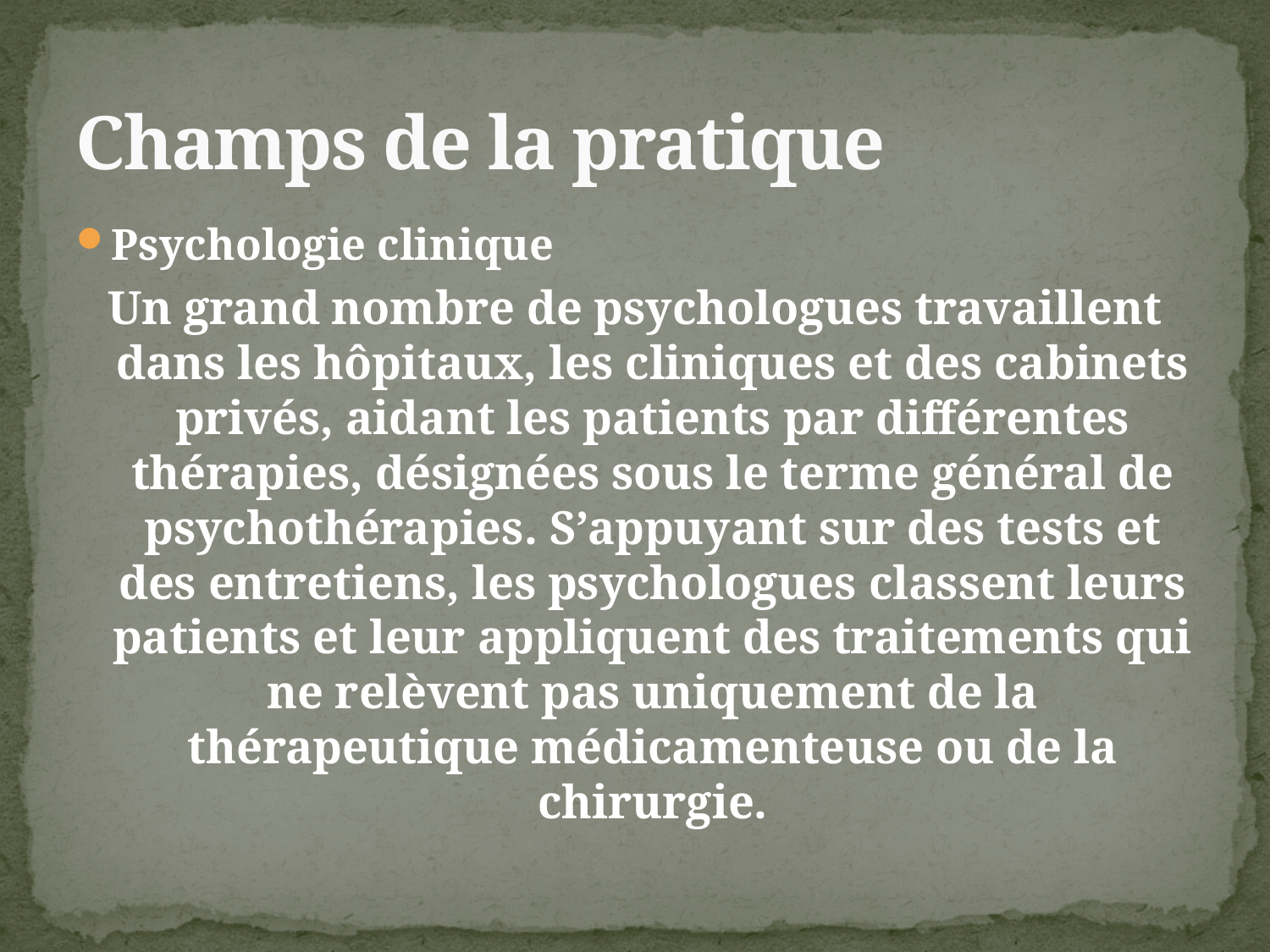

# Champs de la pratique
Psychologie clinique
Un grand nombre de psychologues travaillent dans les hôpitaux, les cliniques et des cabinets privés, aidant les patients par différentes thérapies, désignées sous le terme général de psychothérapies. S’appuyant sur des tests et des entretiens, les psychologues classent leurs patients et leur appliquent des traitements qui ne relèvent pas uniquement de la thérapeutique médicamenteuse ou de la chirurgie.